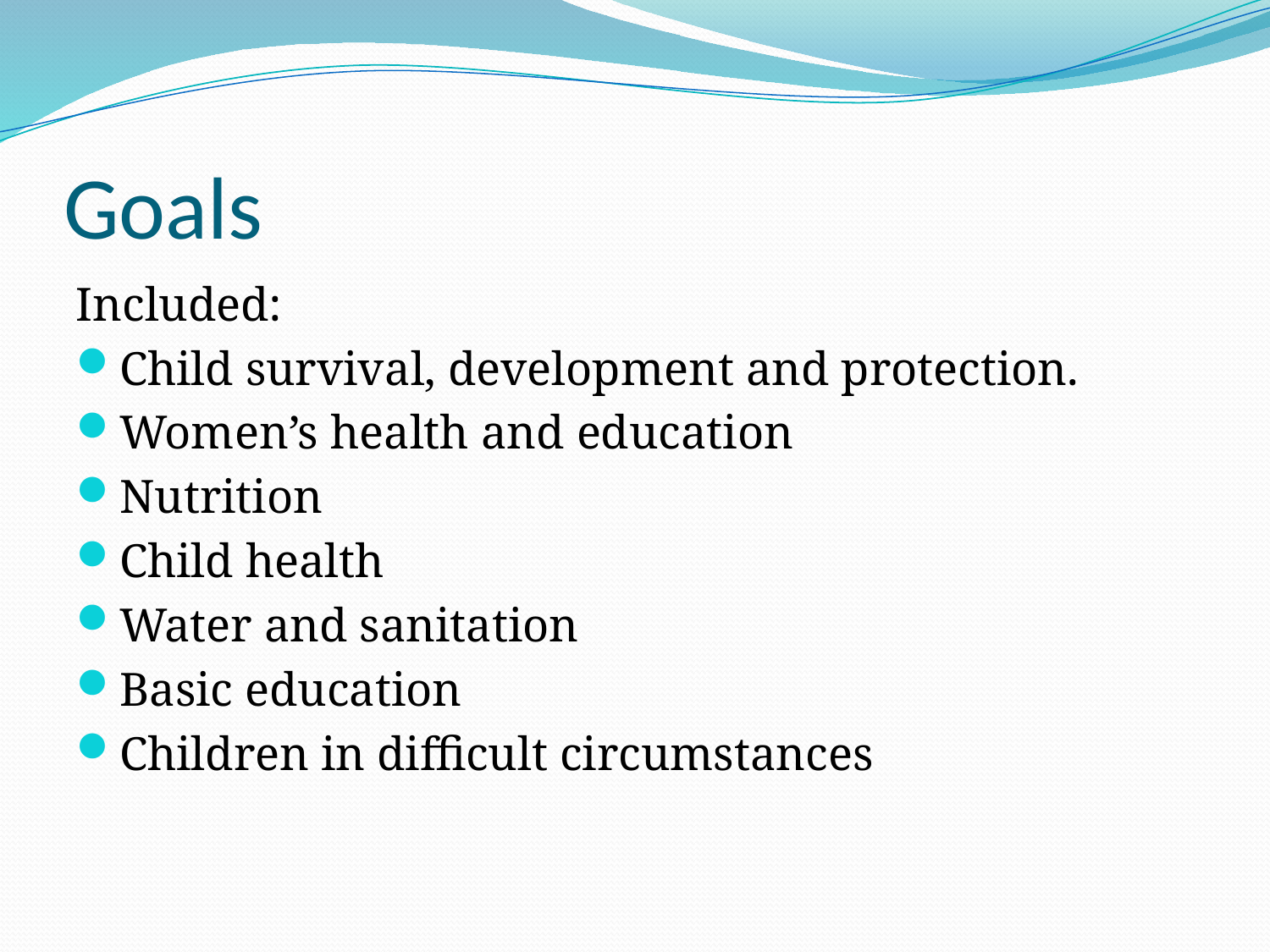

# Goals
Included:
Child survival, development and protection.
Women’s health and education
Nutrition
Child health
Water and sanitation
Basic education
Children in difficult circumstances